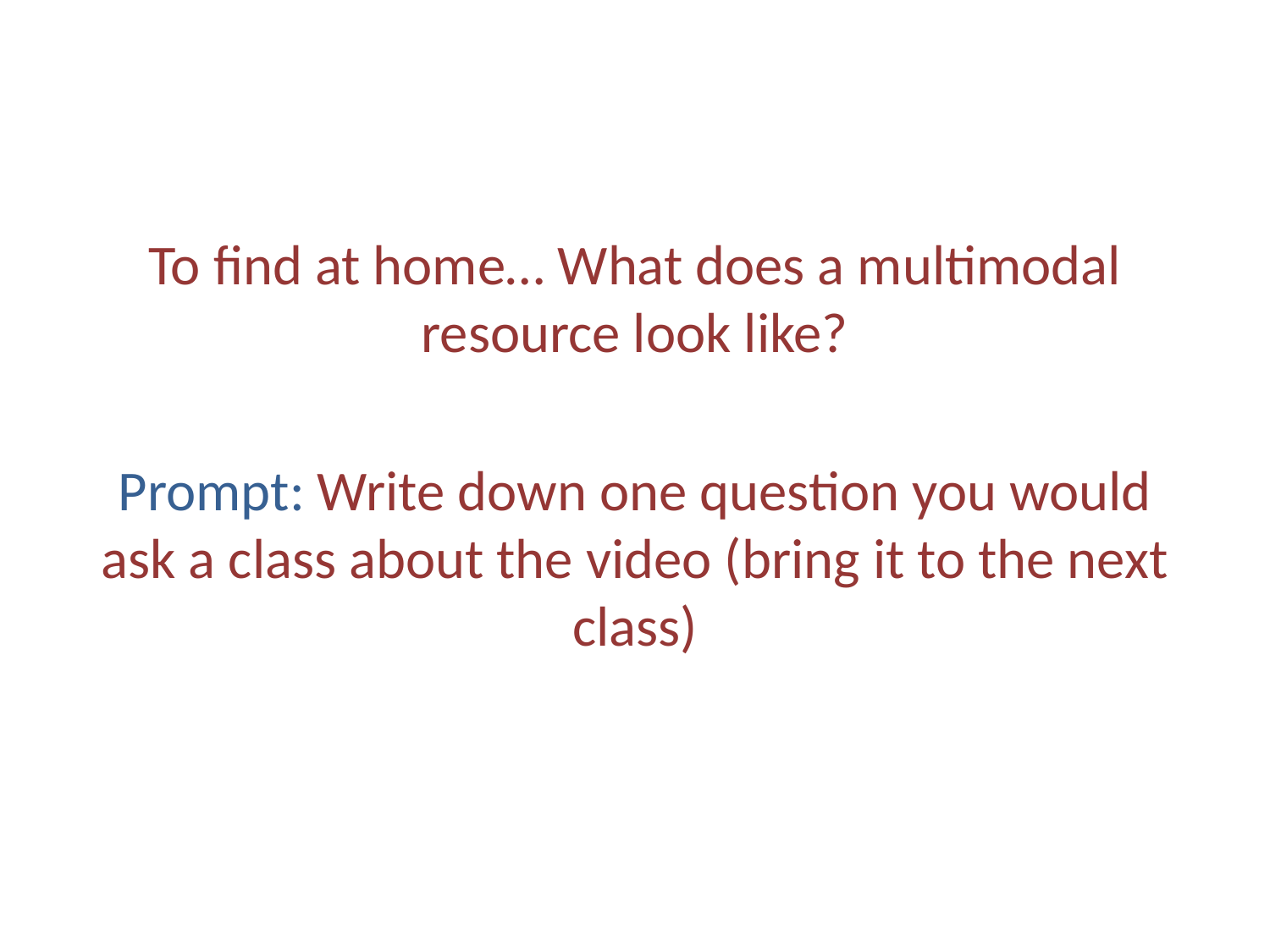

To find at home… What does a multimodal resource look like?

Prompt: Write down one question you would ask a class about the video (bring it to the next class)